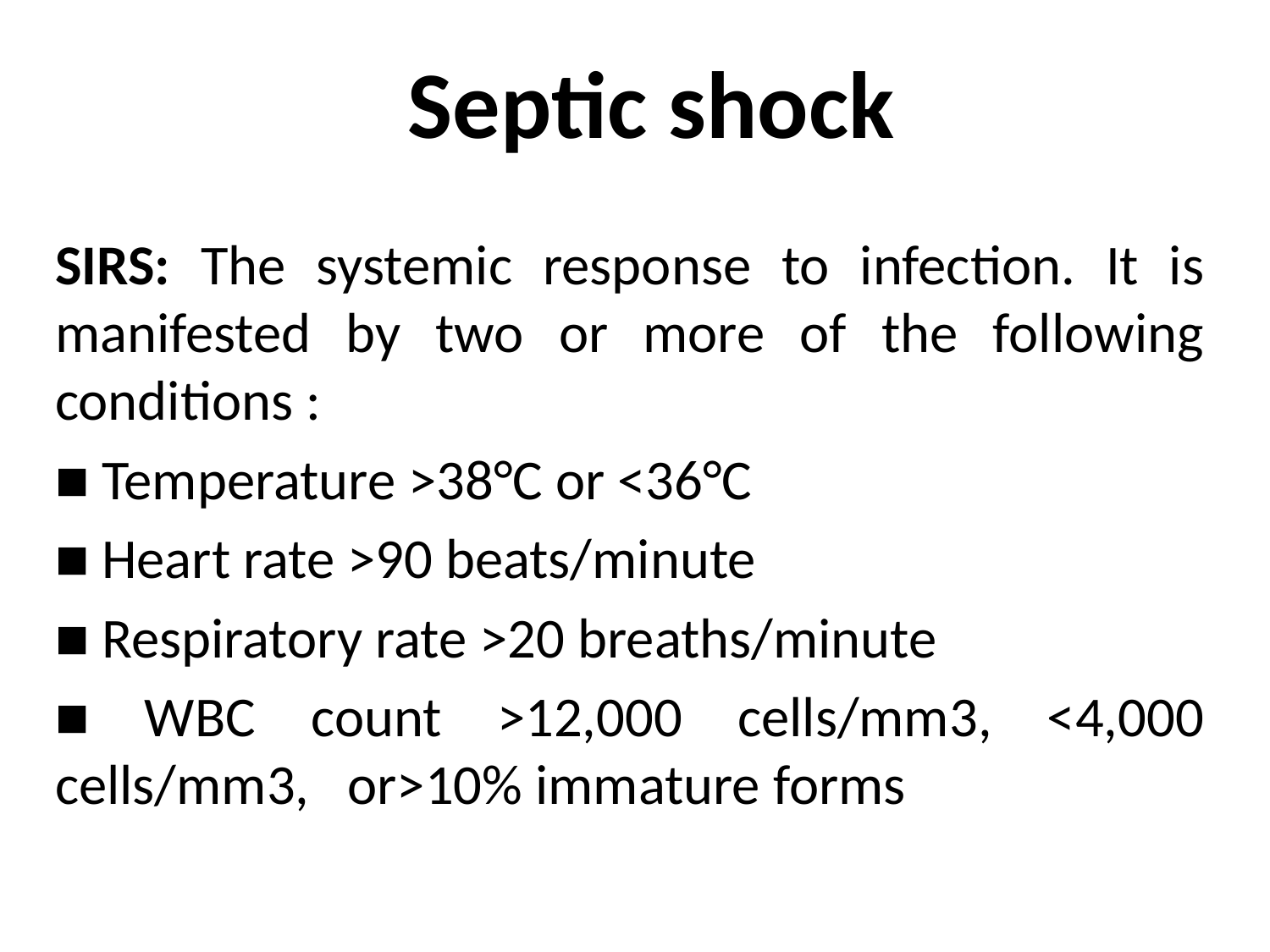

# Septic shock
SIRS: The systemic response to infection. It is manifested by two or more of the following conditions :
■ Temperature >38°C or <36°C
■ Heart rate >90 beats/minute
■ Respiratory rate >20 breaths/minute
■ WBC count >12,000 cells/mm3, <4,000 cells/mm3,   or>10% immature forms